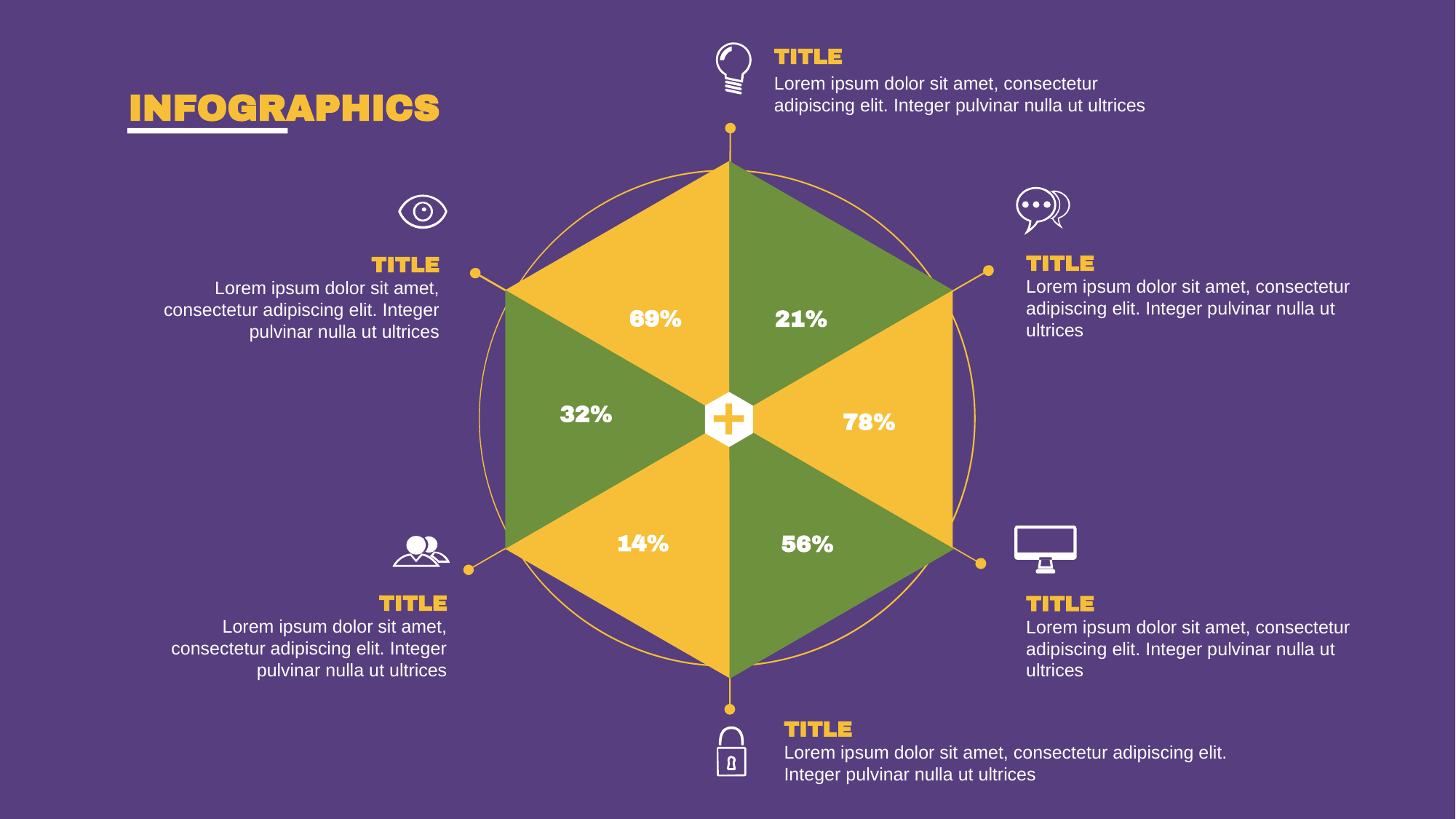

TITLE
Lorem ipsum dolor sit amet, consectetur adipiscing elit. Integer pulvinar nulla ut ultrices

INFOGRAPHICS

TITLE
Lorem ipsum dolor sit amet, consectetur adipiscing elit. Integer pulvinar nulla ut ultrices
TITLE
Lorem ipsum dolor sit amet, consectetur adipiscing elit. Integer pulvinar nulla ut ultrices

69%
21%

32%
78%

14%
56%

TITLE
Lorem ipsum dolor sit amet, consectetur adipiscing elit. Integer pulvinar nulla ut ultrices
TITLE
Lorem ipsum dolor sit amet, consectetur adipiscing elit. Integer pulvinar nulla ut ultrices

TITLE
Lorem ipsum dolor sit amet, consectetur adipiscing elit. Integer pulvinar nulla ut ultrices